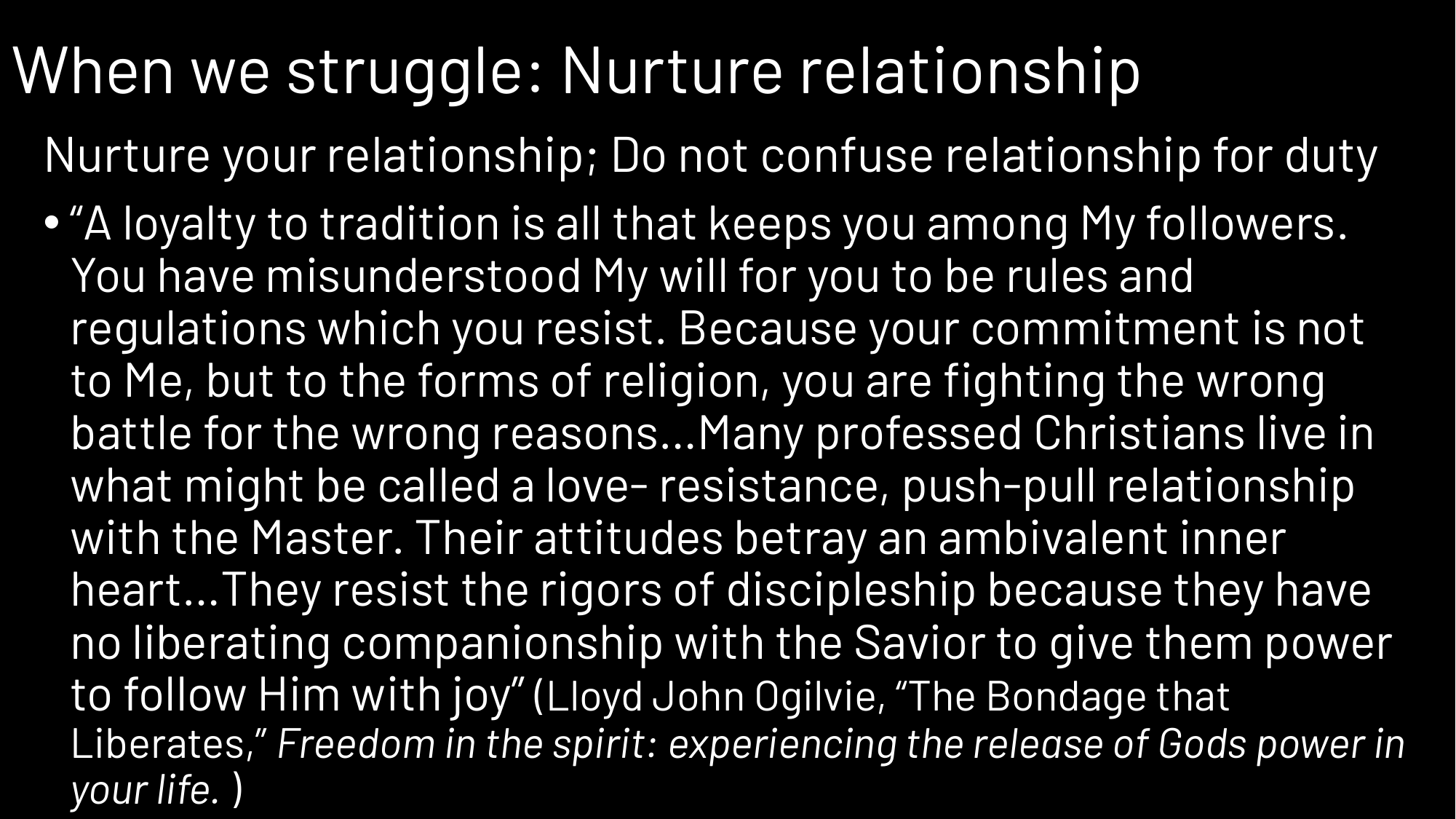

# When we struggle: Nurture relationship
Nurture your relationship; Do not confuse relationship for duty
“A loyalty to tradition is all that keeps you among My followers. You have misunderstood My will for you to be rules and regulations which you resist. Because your commitment is not to Me, but to the forms of religion, you are fighting the wrong battle for the wrong reasons…Many professed Christians live in what might be called a love- resistance, push-pull relationship with the Master. Their attitudes betray an ambivalent inner heart…They resist the rigors of discipleship because they have no liberating companionship with the Savior to give them power to follow Him with joy” (Lloyd John Ogilvie, “The Bondage that Liberates,” Freedom in the spirit: experiencing the release of Gods power in your life. )